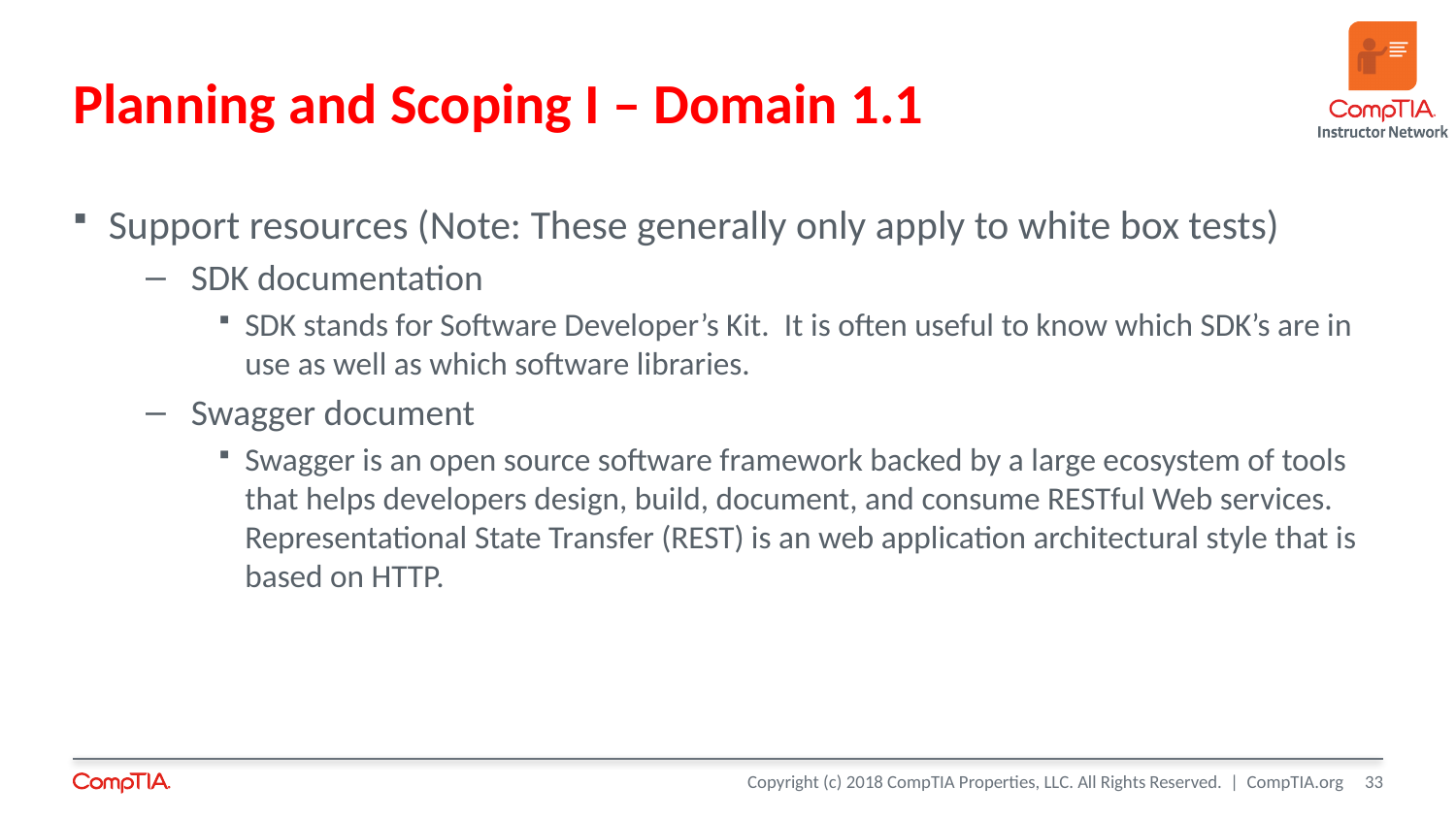

# Planning and Scoping I – Domain 1.1
Support resources (Note: These generally only apply to white box tests)
SDK documentation
SDK stands for Software Developer’s Kit.  It is often useful to know which SDK’s are in use as well as which software libraries.
Swagger document
Swagger is an open source software framework backed by a large ecosystem of tools that helps developers design, build, document, and consume RESTful Web services. Representational State Transfer (REST) is an web application architectural style that is  based on HTTP.
33